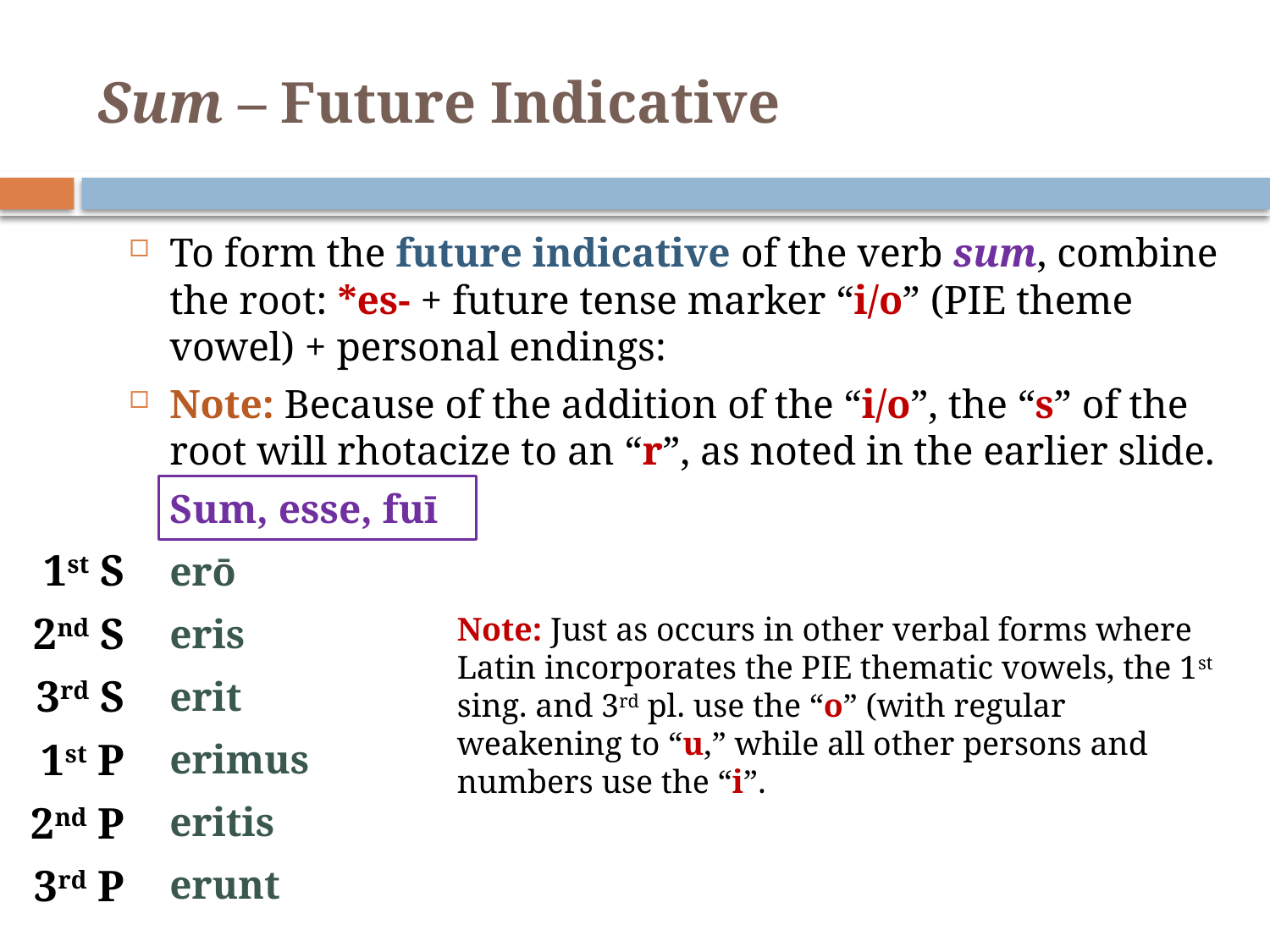

# Sum – Future Indicative
To form the future indicative of the verb sum, combine the root: *es- + future tense marker “i/o” (PIE theme vowel) + personal endings:
Note: Because of the addition of the “i/o”, the “s” of the root will rhotacize to an “r”, as noted in the earlier slide.
	Sum, esse, fuī
	erō
	eris
	erit
	erimus
	eritis
	erunt

1st S
2nd S
3rd S
1st P
2nd P
3rd P
Note: Just as occurs in other verbal forms where Latin incorporates the PIE thematic vowels, the 1st sing. and 3rd pl. use the “o” (with regular weakening to “u,” while all other persons and numbers use the “i”.